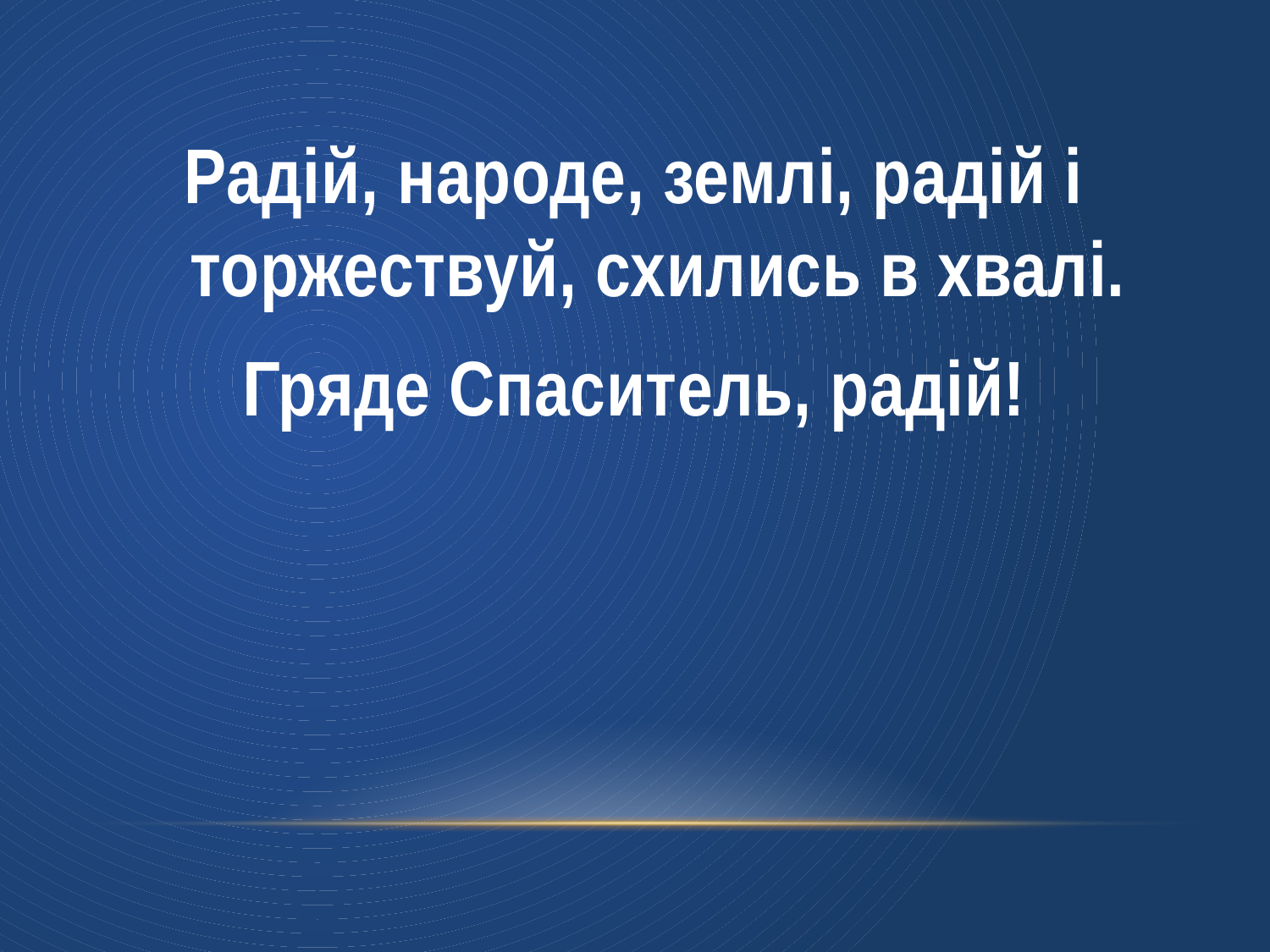

Радій, народе, землі, радій і торжествуй, схились в хвалі.
Гряде Спаситель, радій!